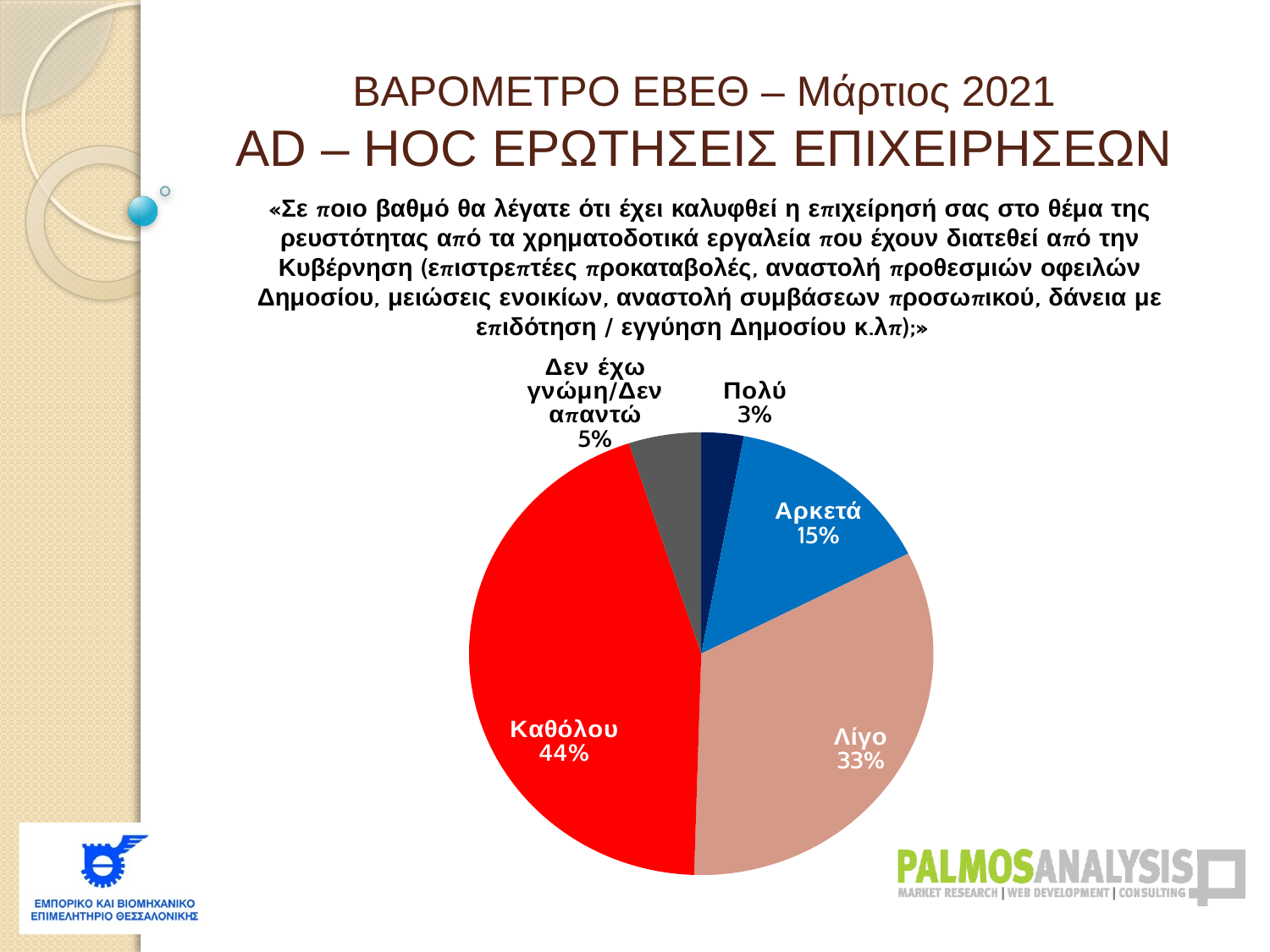

ΒΑΡΟΜΕΤΡΟ ΕΒΕΘ – Μάρτιος 2021
AD – HOC ΕΡΩΤΗΣΕΙΣ ΕΠΙΧΕΙΡΗΣΕΩΝ
«Σε ποιο βαθμό θα λέγατε ότι έχει καλυφθεί η επιχείρησή σας στο θέμα της ρευστότητας από τα χρηματοδοτικά εργαλεία που έχουν διατεθεί από την Κυβέρνηση (επιστρεπτέες προκαταβολές, αναστολή προθεσμιών οφειλών Δημοσίου, μειώσεις ενοικίων, αναστολή συμβάσεων προσωπικού, δάνεια με επιδότηση / εγγύηση Δημοσίου κ.λπ);»

### Chart

| Category |  |
|---|---|
| Πολύ | 0.029453015427770013 |
| Αρκετά | 0.1458625525946704 |
| Λίγο | 0.32959326788218807 |
| Καθόλου | 0.44460028050490885 |
| Δεν έχω γνώμη/Δεν απαντώ | 0.050490883590462825 |